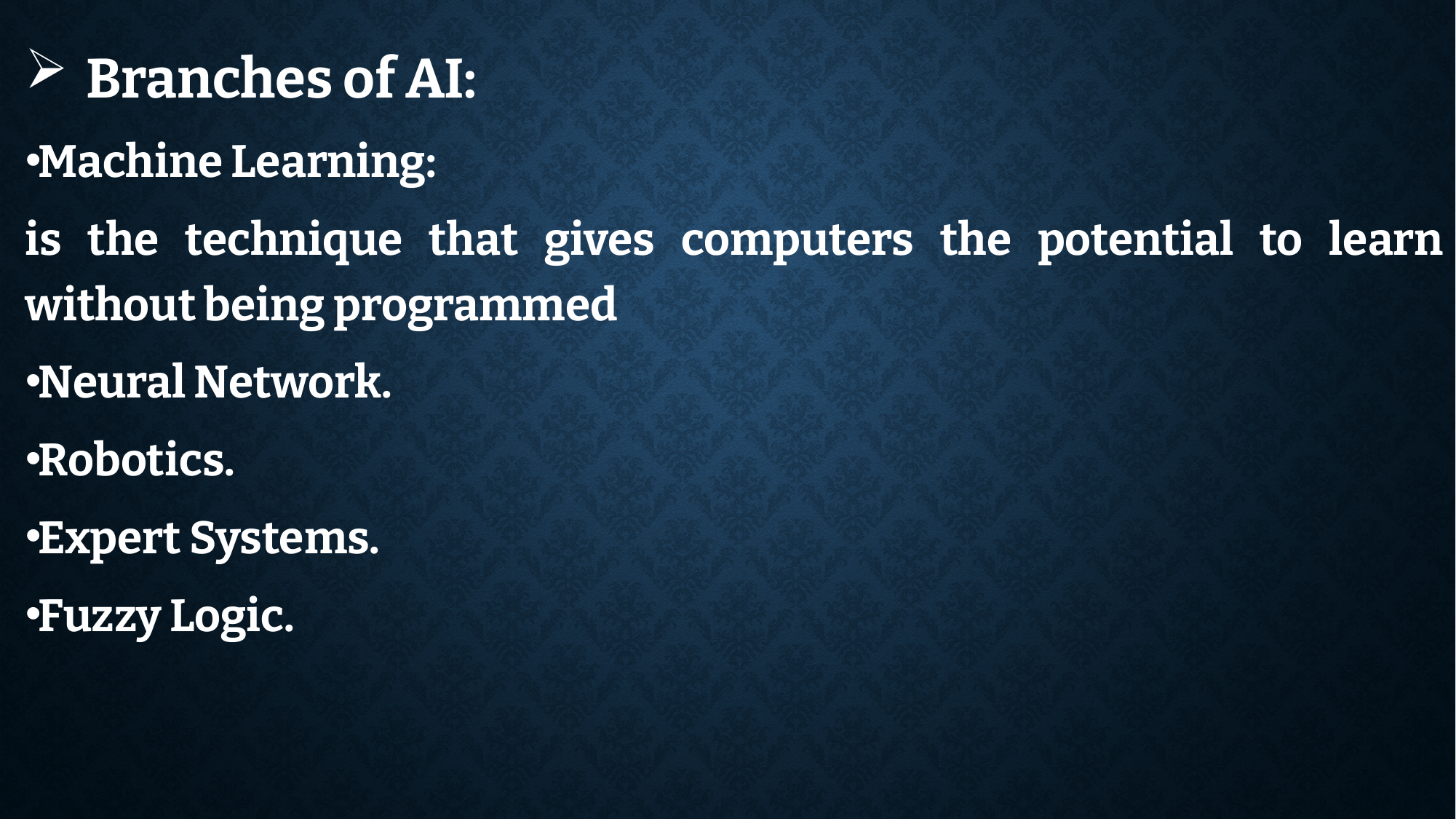

Branches of AI:
Machine Learning:
is the technique that gives computers the potential to learn without being programmed
Neural Network.
Robotics.
Expert Systems.
Fuzzy Logic.

#